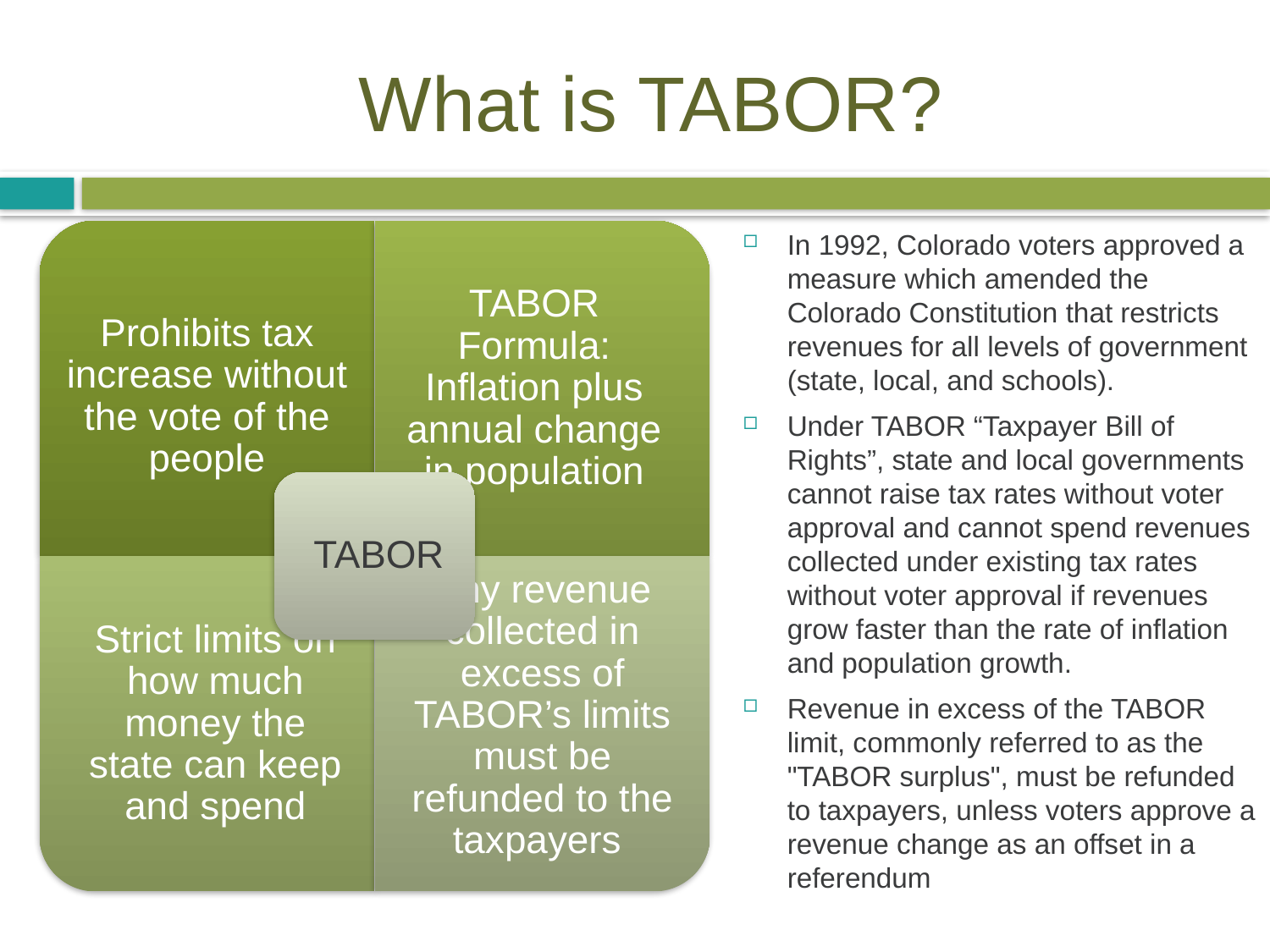

# What is TABOR?
Prohibits tax increase without the vote of the people
TABOR Formula: Inflation plus annual change in population
Strict limits on how much money the state can keep and spend
Any revenue collected in excess of TABOR’s limits must be refunded to the taxpayers
TABOR
In 1992, Colorado voters approved a measure which amended the Colorado Constitution that restricts revenues for all levels of government (state, local, and schools).[2]
Under TABOR “Taxpayer Bill of Rights”, state and local governments cannot raise tax rates without voter approval and cannot spend revenues collected under existing tax rates without voter approval if revenues grow faster than the rate of inflation and population growth.[2]
Revenue in excess of the TABOR limit, commonly referred to as the "TABOR surplus", must be refunded to taxpayers, unless voters approve a revenue change as an offset in a referendum